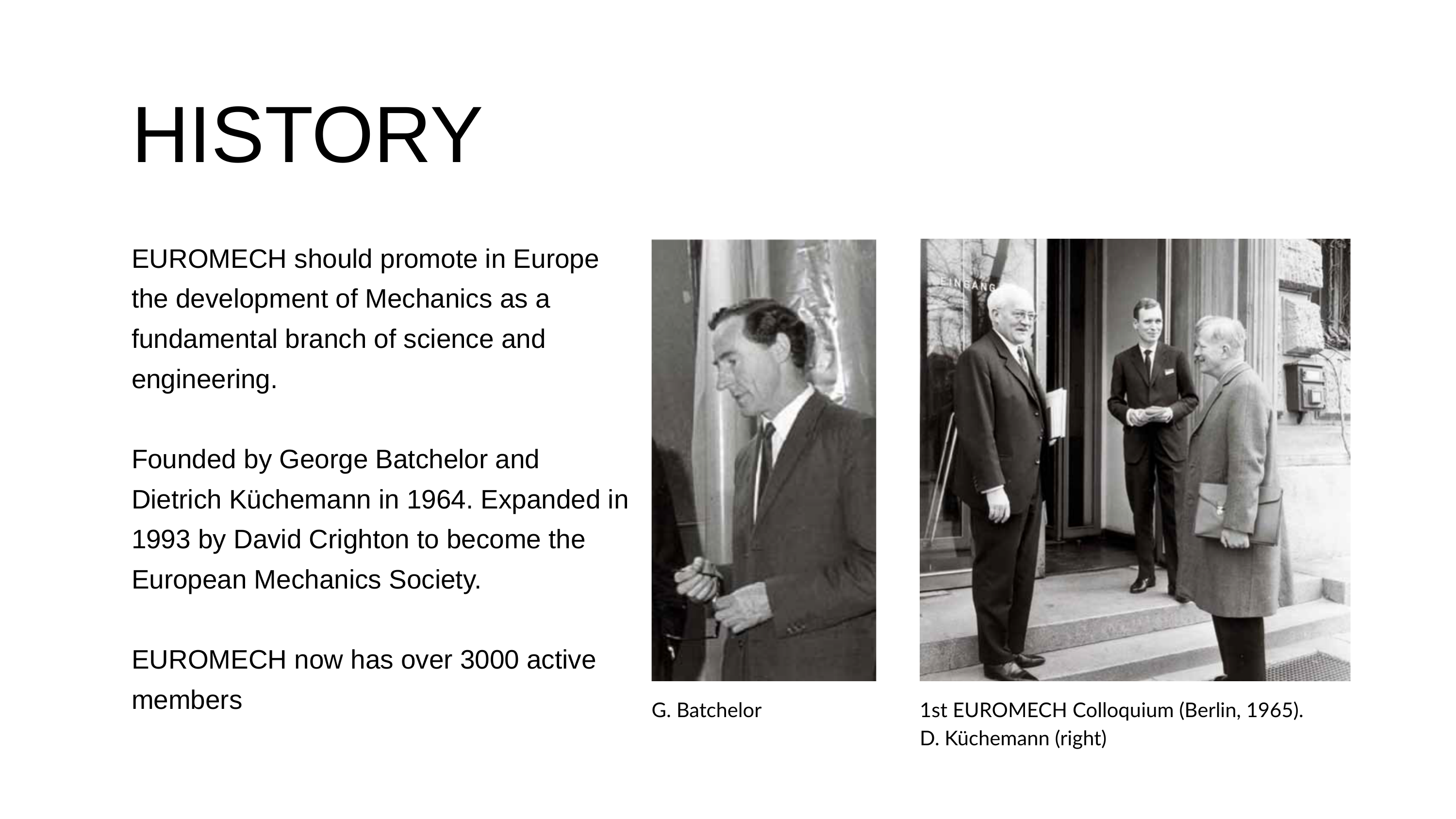

HISTORY
EUROMECH should promote in Europe the development of Mechanics as a fundamental branch of science and engineering.

Founded by George Batchelor and Dietrich Küchemann in 1964. Expanded in 1993 by David Crighton to become the European Mechanics Society.

EUROMECH now has over 3000 active members

1st EUROMECH Colloquium (Berlin, 1965). D. Küchemann (right)

G. Batchelor